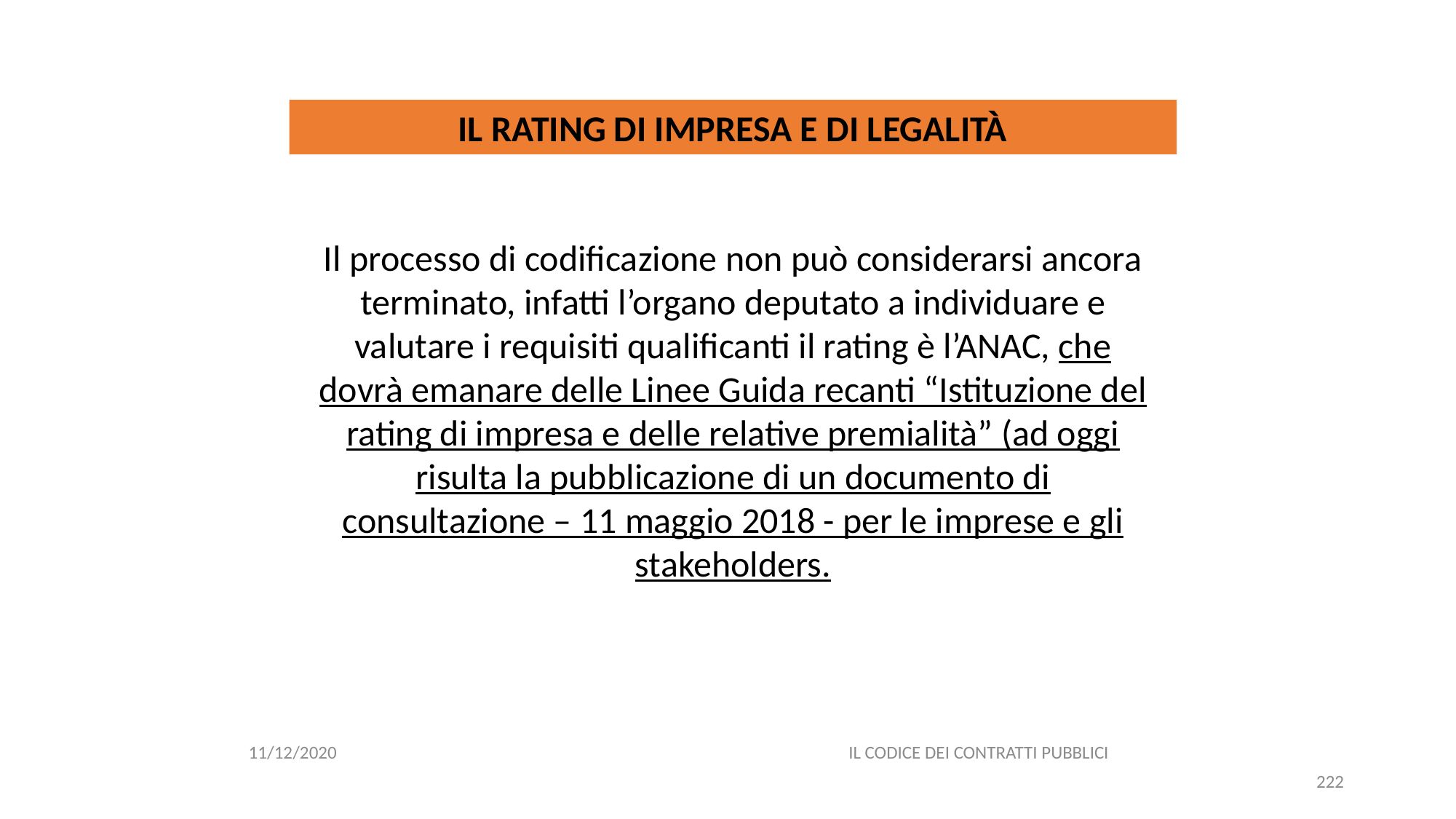

#
IL RATING DI IMPRESA E DI LEGALITÀ
Il processo di codificazione non può considerarsi ancora terminato, infatti l’organo deputato a individuare e valutare i requisiti qualificanti il rating è l’ANAC, che dovrà emanare delle Linee Guida recanti “Istituzione del rating di impresa e delle relative premialità” (ad oggi risulta la pubblicazione di un documento di consultazione – 11 maggio 2018 - per le imprese e gli
stakeholders.

11/12/2020
IL CODICE DEI CONTRATTI PUBBLICI
222